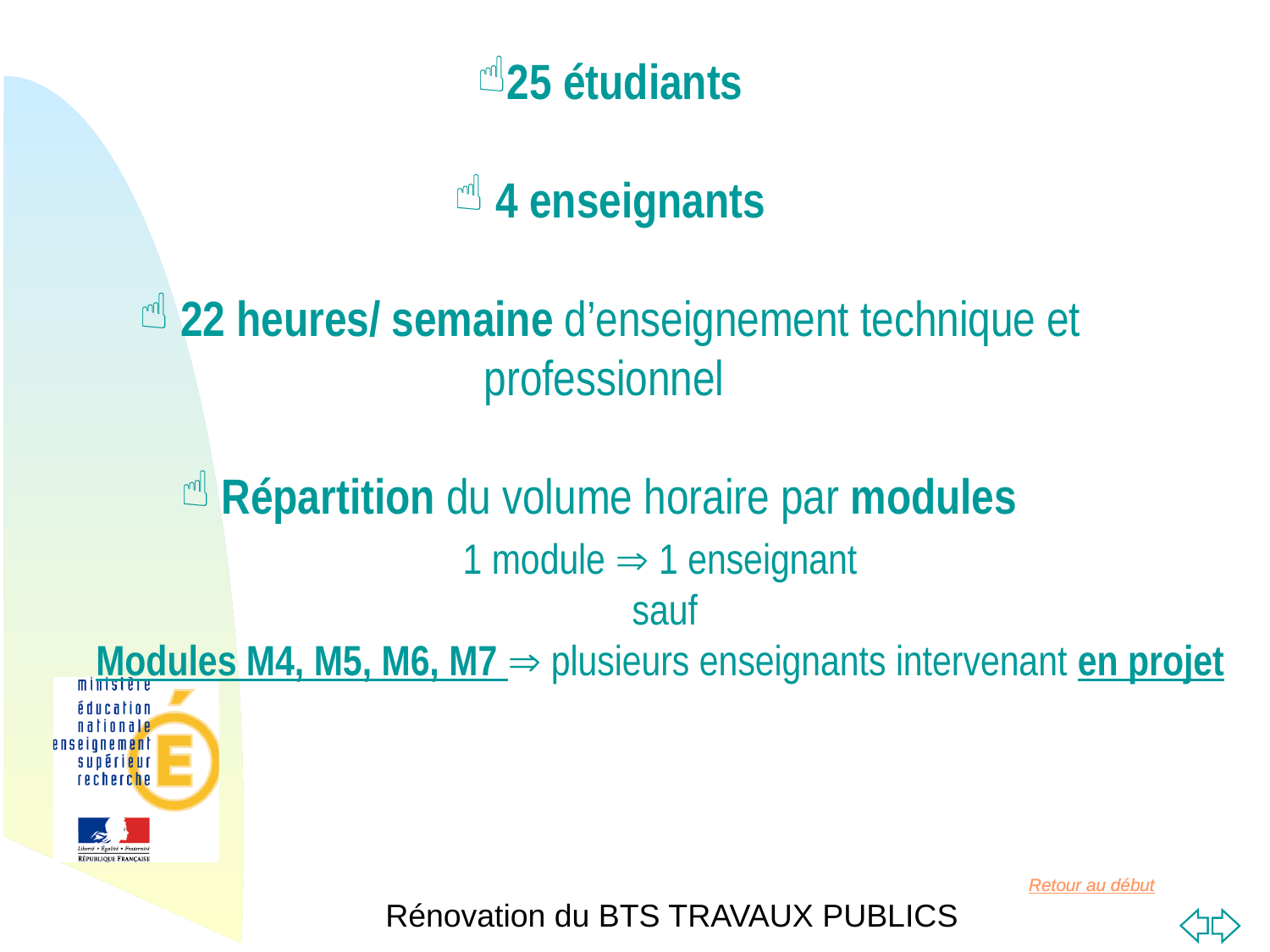

25 étudiants

 4 enseignants

 22 heures/ semaine d’enseignement technique et professionnel

 Répartition du volume horaire par modules
1 module ⇒ 1 enseignant
sauf
Modules M4, M5, M6, M7 ⇒ plusieurs enseignants intervenant en projet
Rénovation du BTS TRAVAUX PUBLICS